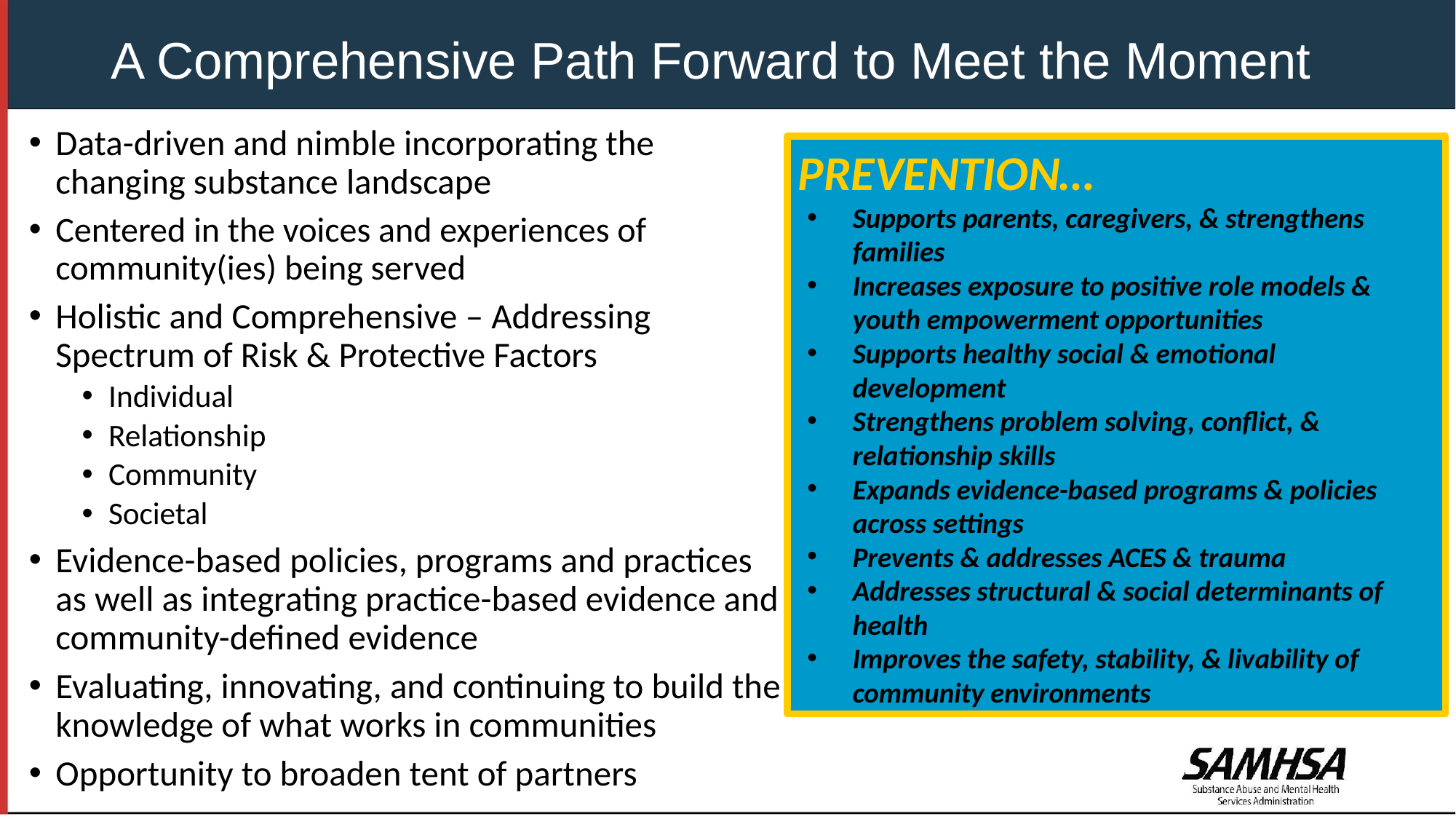

# A Comprehensive Path Forward to Meet the Moment
Data-driven and nimble incorporating the changing substance landscape
Centered in the voices and experiences of community(ies) being served
Holistic and Comprehensive – Addressing Spectrum of Risk & Protective Factors
Individual
Relationship
Community
Societal
Evidence-based policies, programs and practices as well as integrating practice-based evidence and community-defined evidence
Evaluating, innovating, and continuing to build the knowledge of what works in communities
Opportunity to broaden tent of partners
PREVENTION…
Supports parents, caregivers, & strengthens families
Increases exposure to positive role models & youth empowerment opportunities
Supports healthy social & emotional development
Strengthens problem solving, conflict, & relationship skills
Expands evidence-based programs & policies across settings
Prevents & addresses ACES & trauma
Addresses structural & social determinants of health
Improves the safety, stability, & livability of community environments